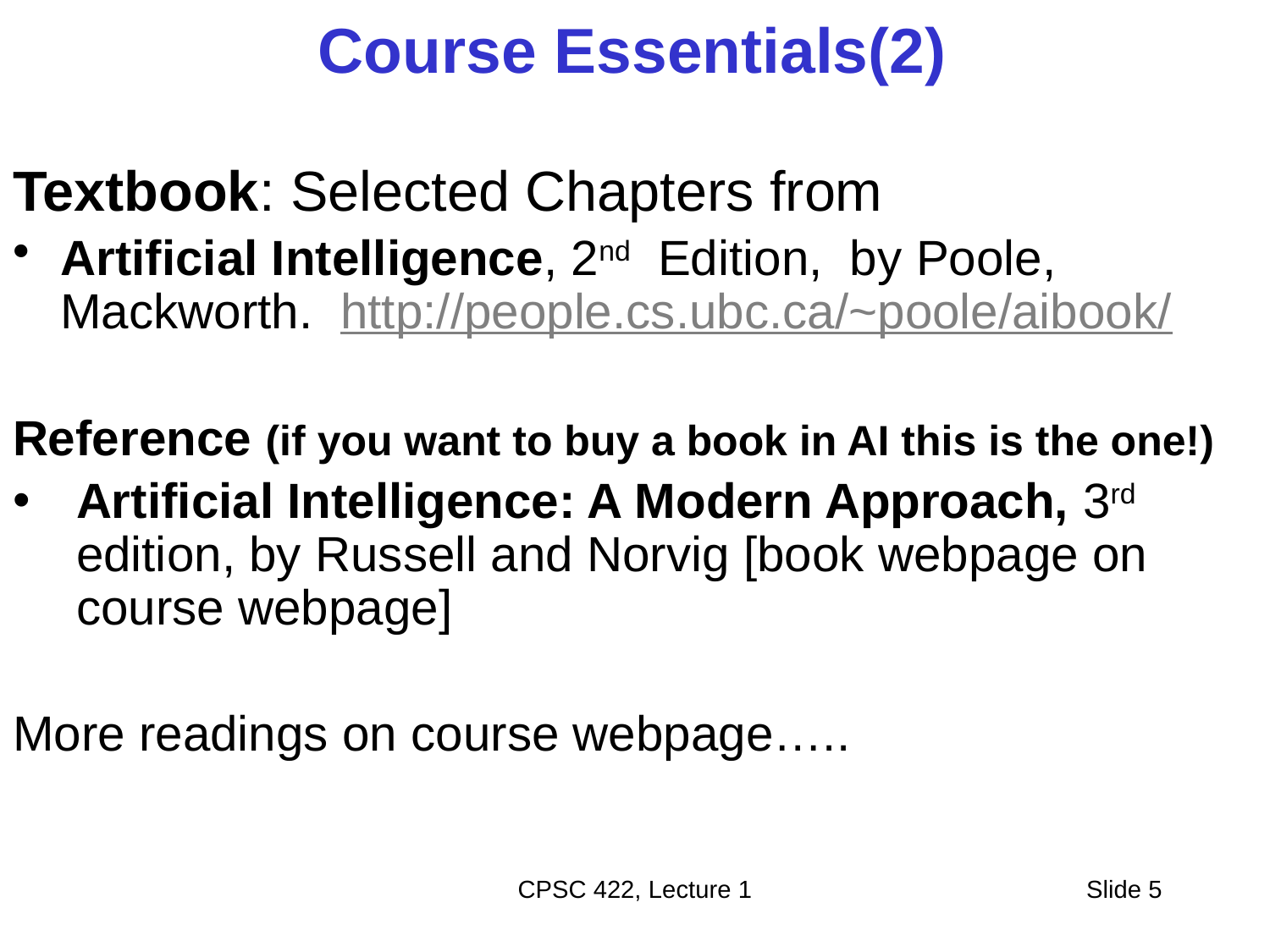

# Course Essentials(2)
Textbook: Selected Chapters from
Artificial Intelligence, 2nd  Edition,  by Poole, Mackworth.  http://people.cs.ubc.ca/~poole/aibook/

Reference (if you want to buy a book in AI this is the one!)
Artificial Intelligence: A Modern Approach, 3rd  edition, by Russell and Norvig [book webpage on course webpage]

More readings on course webpage…..
CPSC 422, Lecture 1
Slide 5